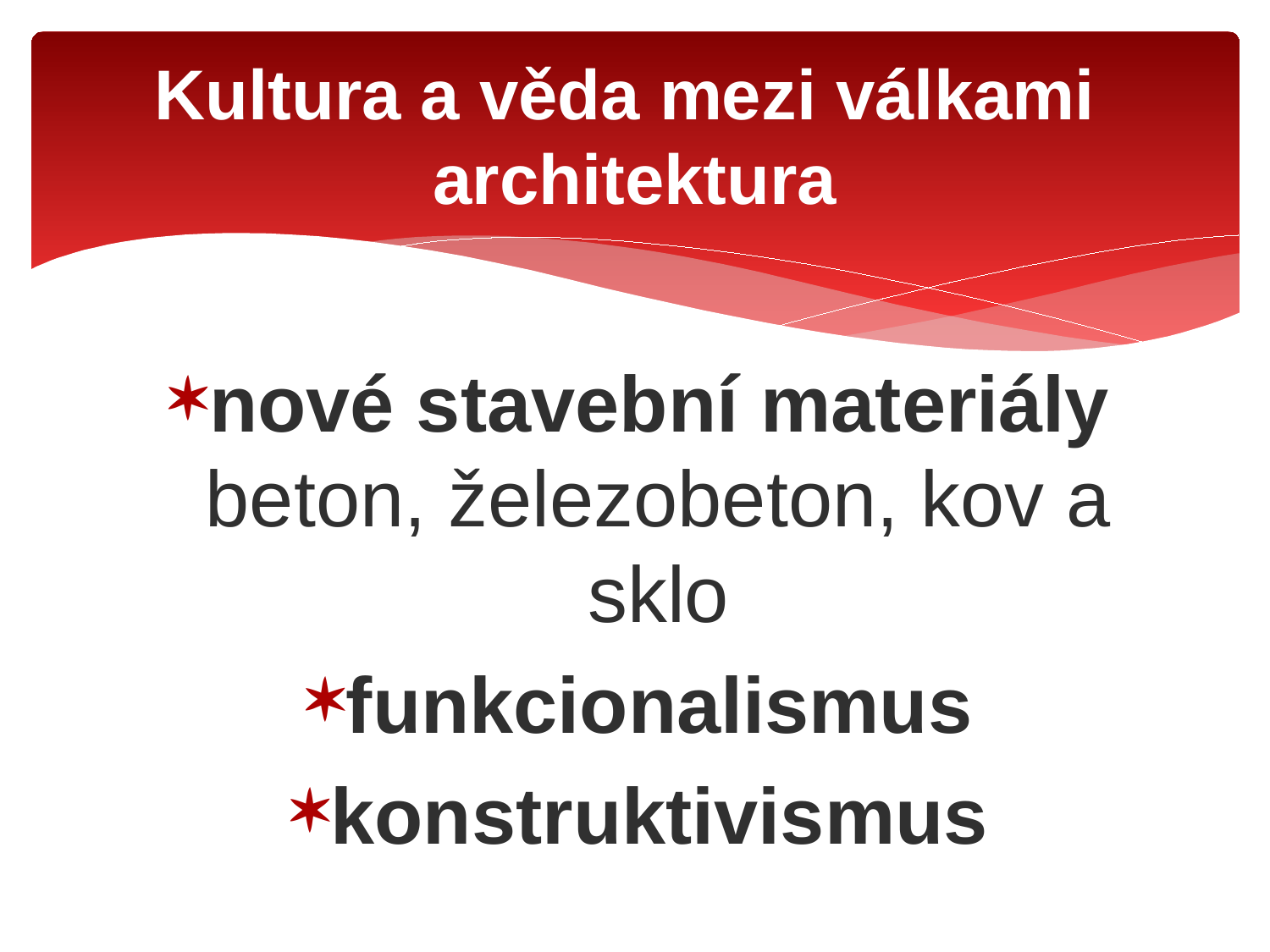

# Kultura a věda mezi válkami  architektura
nové stavební materiály beton, železobeton, kov a sklo
funkcionalismus
konstruktivismus